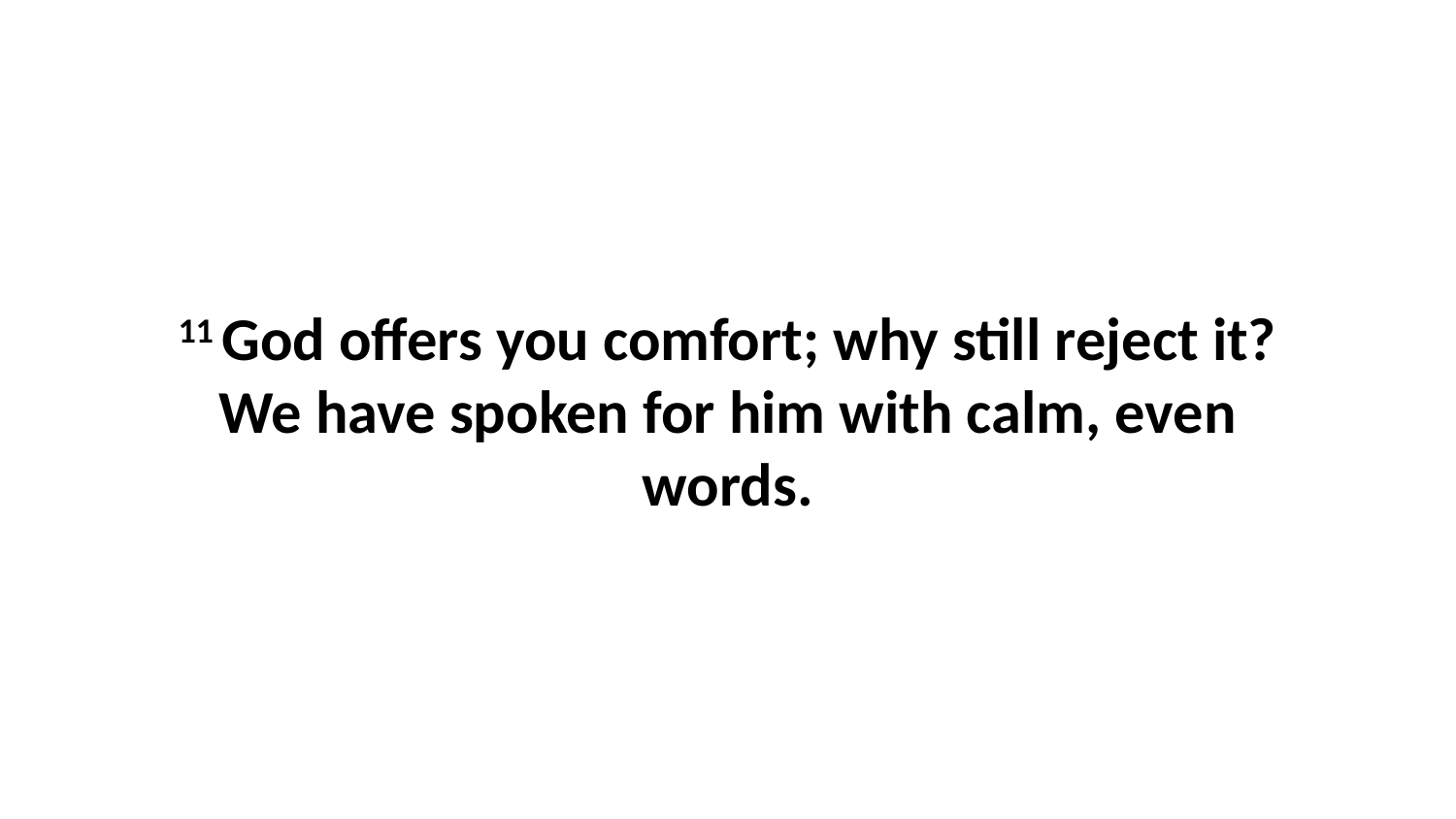

11 God offers you comfort; why still reject it?We have spoken for him with calm, even words.